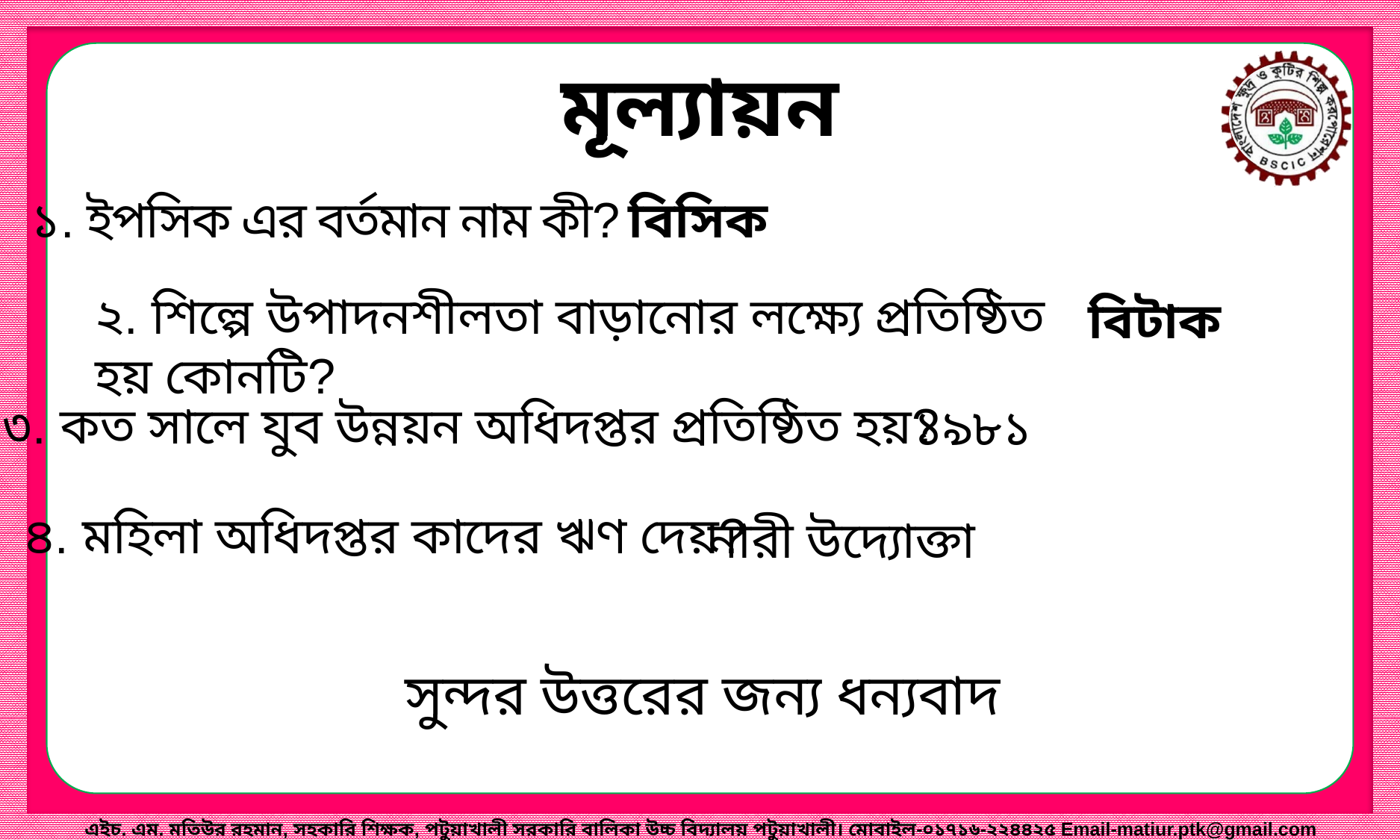

মূল্যায়ন
১. ইপসিক এর বর্তমান নাম কী?
 বিসিক
২. শিল্পে উপাদনশীলতা বাড়ানোর লক্ষ্যে প্রতিষ্ঠিত হয় কোনটি?
বিটাক
৩. কত সালে যুব উন্নয়ন অধিদপ্তর প্রতিষ্ঠিত হয়?
 ১৯৮১
৪. মহিলা অধিদপ্তর কাদের ঋণ দেয়?
 নারী উদ্যোক্তা
সুন্দর উত্তরের জন্য ধন্যবাদ